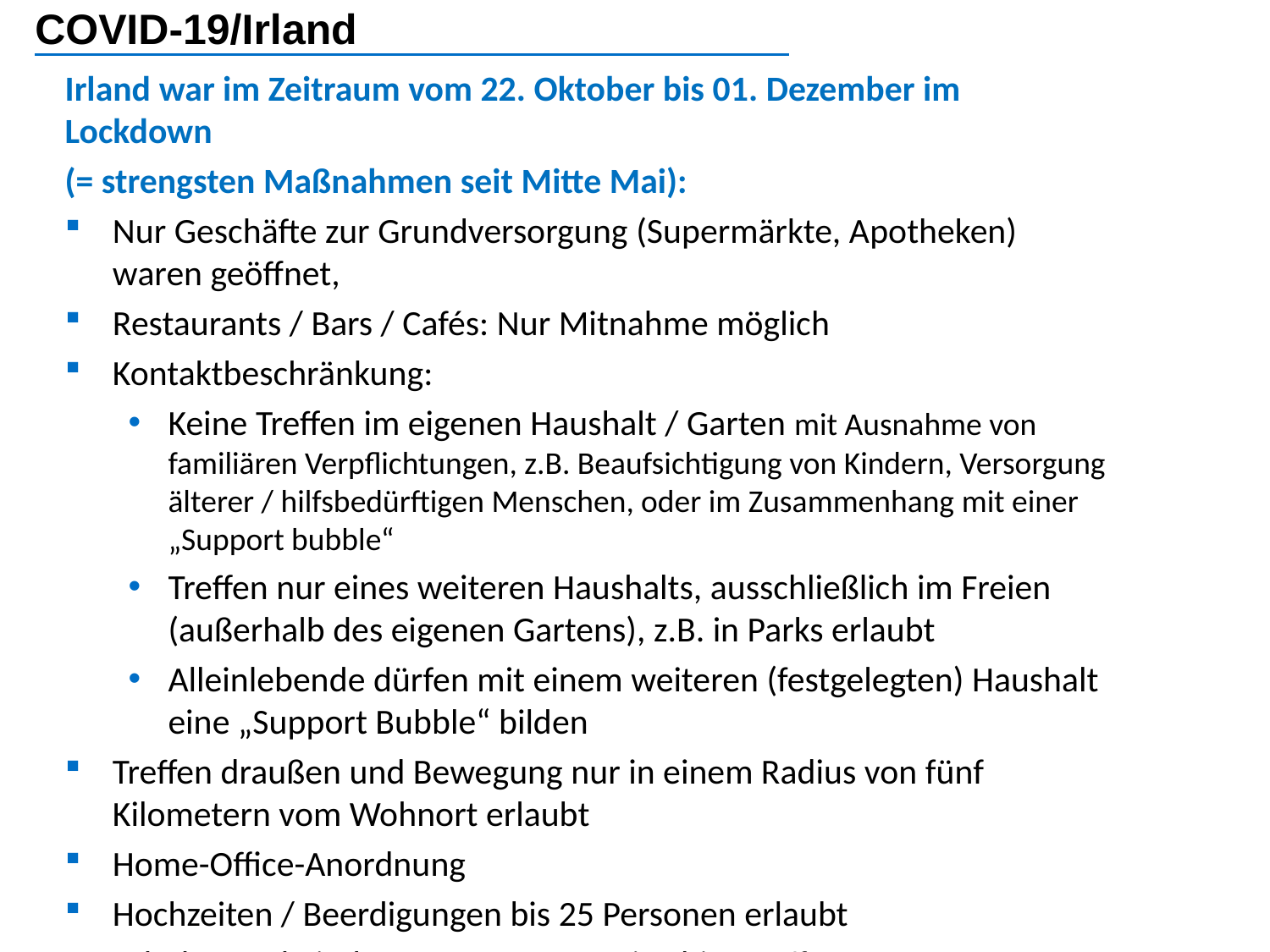

# COVID-19/Irland
Irland war im Zeitraum vom 22. Oktober bis 01. Dezember im Lockdown
(= strengsten Maßnahmen seit Mitte Mai):
Nur Geschäfte zur Grundversorgung (Supermärkte, Apotheken) waren geöffnet,
Restaurants / Bars / Cafés: Nur Mitnahme möglich
Kontaktbeschränkung:
Keine Treffen im eigenen Haushalt / Garten mit Ausnahme von familiären Verpflichtungen, z.B. Beaufsichtigung von Kindern, Versorgung älterer / hilfsbedürftigen Menschen, oder im Zusammenhang mit einer „Support bubble“
Treffen nur eines weiteren Haushalts, ausschließlich im Freien (außerhalb des eigenen Gartens), z.B. in Parks erlaubt
Alleinlebende dürfen mit einem weiteren (festgelegten) Haushalt eine „Support Bubble“ bilden
Treffen draußen und Bewegung nur in einem Radius von fünf Kilometern vom Wohnort erlaubt
Home-Office-Anordnung
Hochzeiten / Beerdigungen bis 25 Personen erlaubt
Schulen und Kindergärten waren weiterhin geöffnet